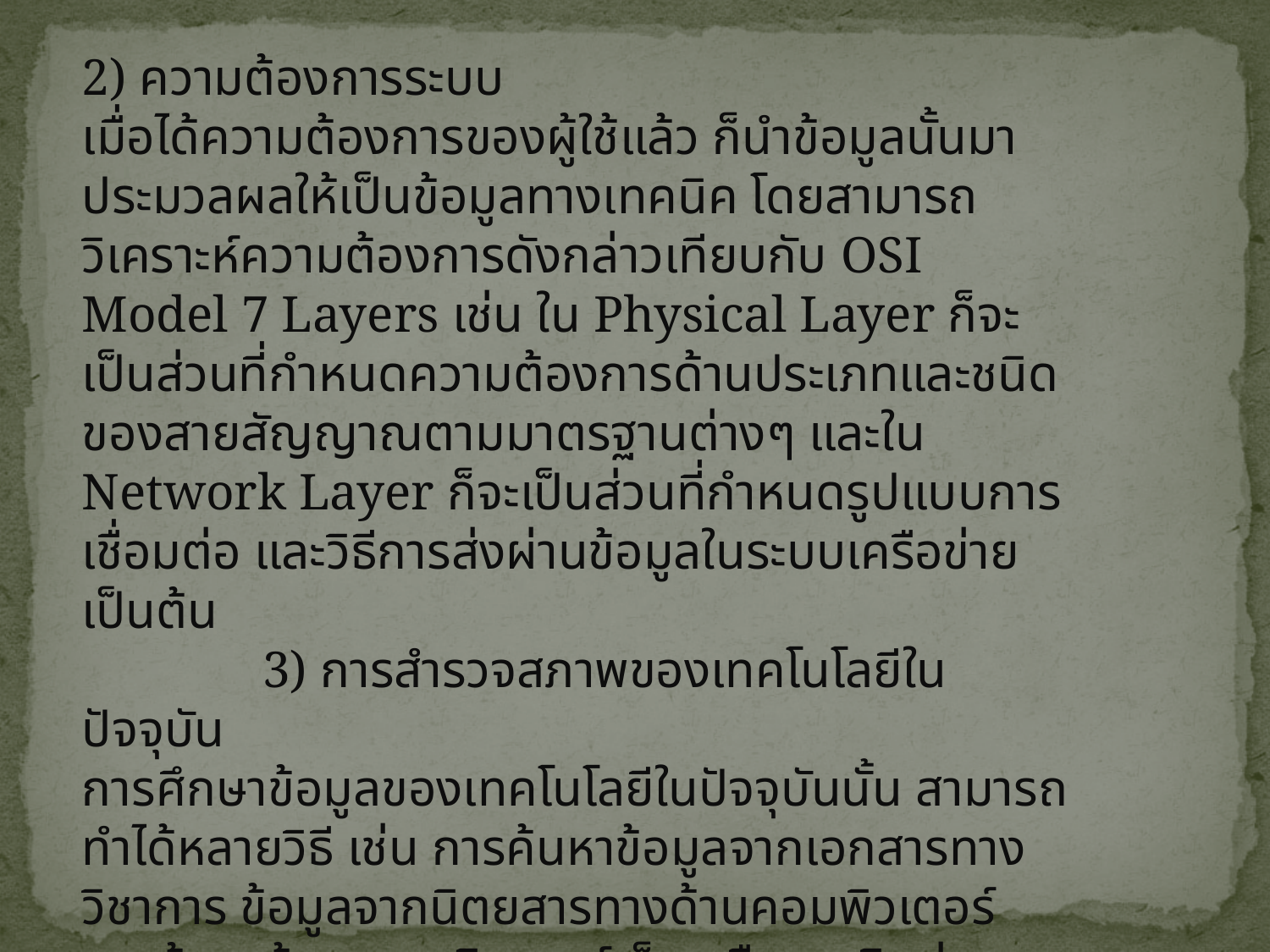

2) ความต้องการระบบ
เมื่อได้ความต้องการของผู้ใช้แล้ว ก็นำข้อมูลนั้นมาประมวลผลให้เป็นข้อมูลทางเทคนิค โดยสามารถวิเคราะห์ความต้องการดังกล่าวเทียบกับ OSI Model 7 Layers เช่น ใน Physical Layer ก็จะเป็นส่วนที่กำหนดความต้องการด้านประเภทและชนิดของสายสัญญาณตามมาตรฐานต่างๆ และใน Network Layer ก็จะเป็นส่วนที่กำหนดรูปแบบการเชื่อมต่อ และวิธีการส่งผ่านข้อมูลในระบบเครือข่ายเป็นต้น
              3) การสำรวจสภาพของเทคโนโลยีในปัจจุบัน
การศึกษาข้อมูลของเทคโนโลยีในปัจจุบันนั้น สามารถทำได้หลายวิธี เช่น การค้นหาข้อมูลจากเอกสารทางวิชาการ ข้อมูลจากนิตยสารทางด้านคอมพิวเตอร์ การค้นหาข้อมูลจากอินเตอร์เน็ต หรือการติดต่อสอบถามจากผู้จำหน่ายอุปกรณ์เพื่อสอบถามถึงข้อมูลเทคโนโลยีล่าสุดของอุปกรณ์ชนิดต่างๆ